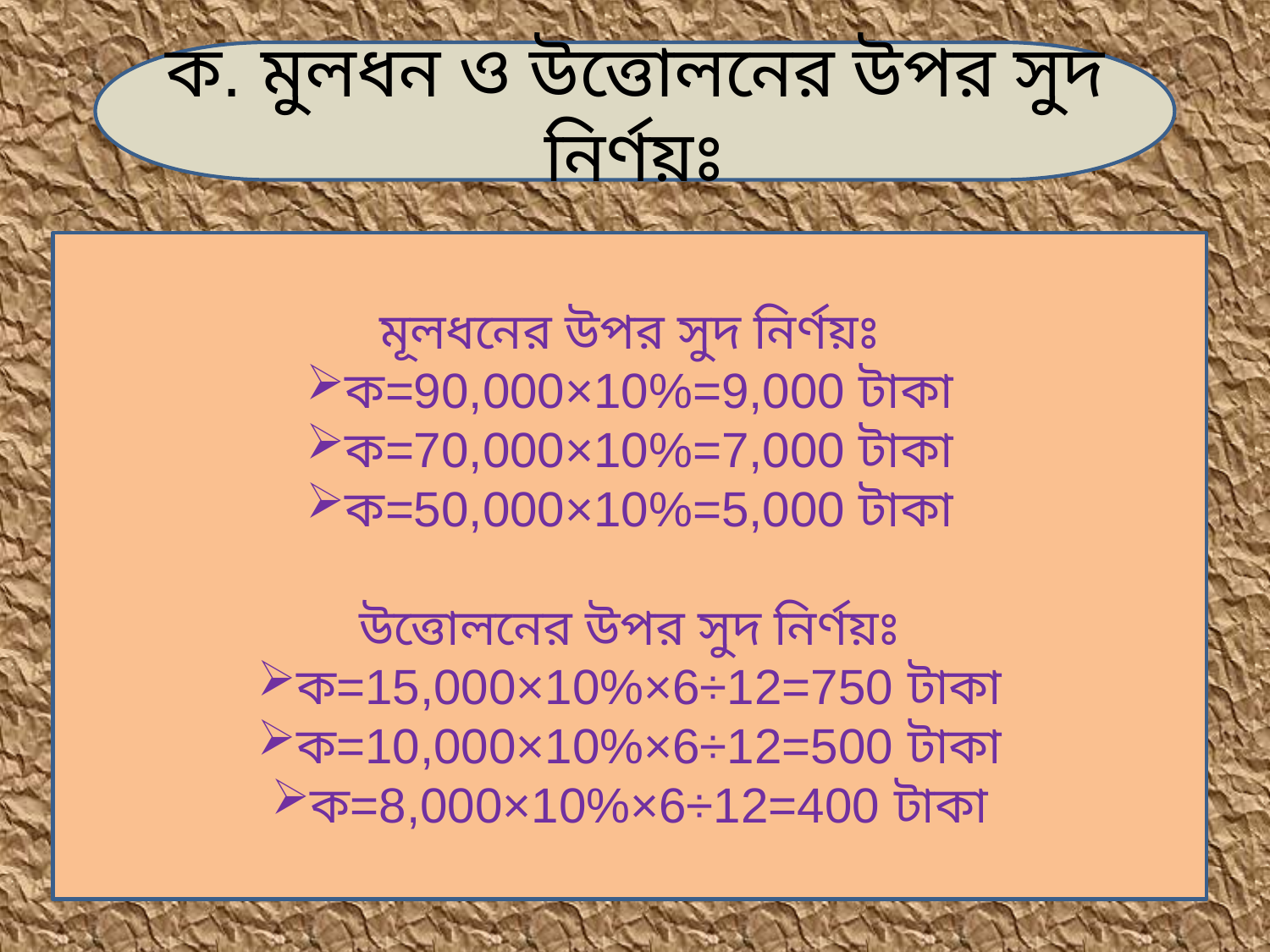

ক. মুলধন ও উত্তোলনের উপর সুদ নির্ণয়ঃ

মূলধনের উপর সুদ ‍নির্ণয়ঃ
ক=90,000×10%=9,000 টাকা
ক=70,000×10%=7,000 টাকা
ক=50,000×10%=5,000 টাকা

উত্তোলনের উপর সুদ ‍নির্ণয়ঃ
ক=15,000×10%×6÷12=750 টাকা
ক=10,000×10%×6÷12=500 টাকা
ক=8,000×10%×6÷12=400 টাকা